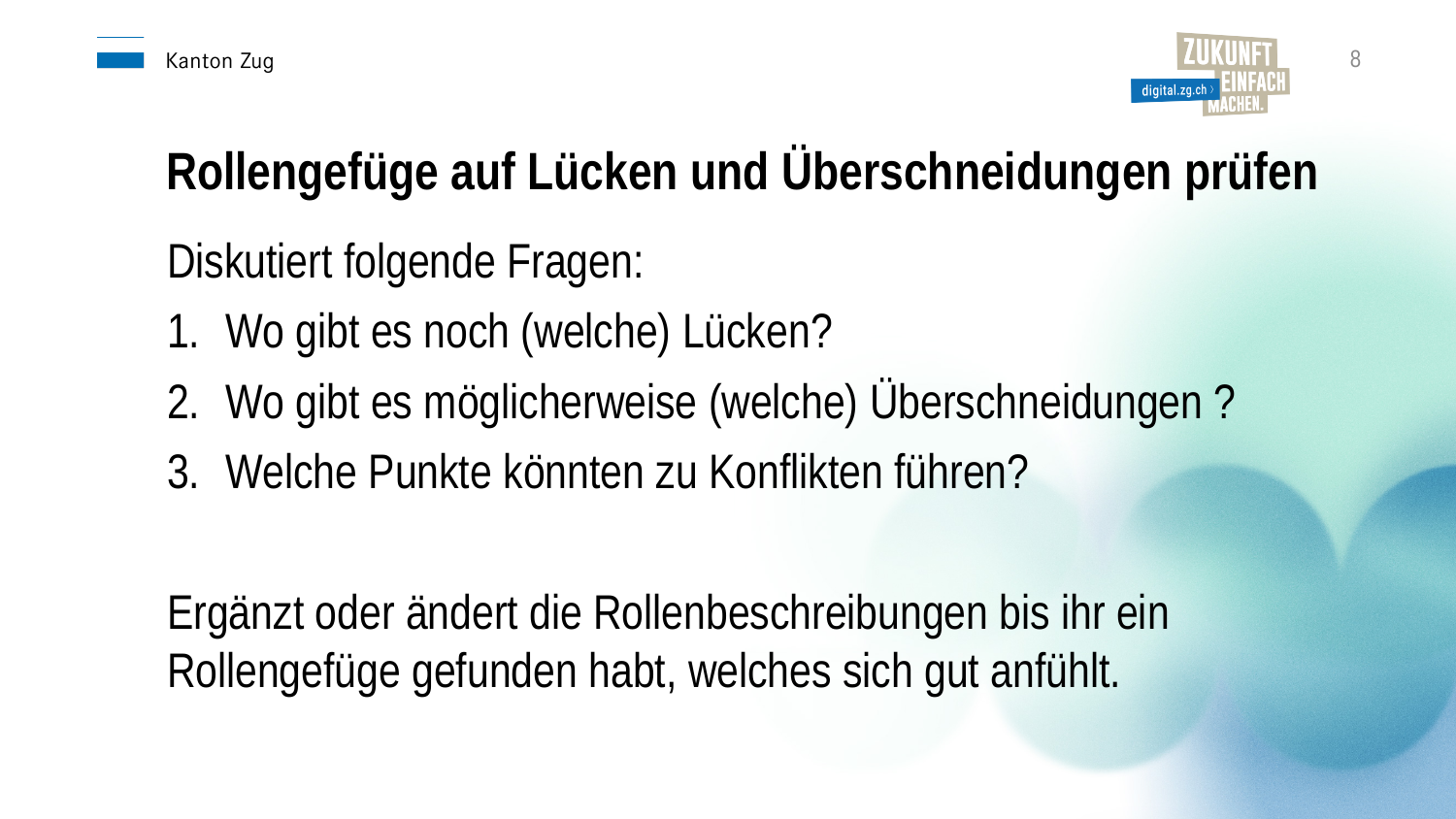

8
Rollengefüge auf Lücken und Überschneidungen prüfen
Diskutiert folgende Fragen:
Wo gibt es noch (welche) Lücken?
Wo gibt es möglicherweise (welche) Überschneidungen ?
Welche Punkte könnten zu Konflikten führen?

Ergänzt oder ändert die Rollenbeschreibungen bis ihr ein Rollengefüge gefunden habt, welches sich gut anfühlt.